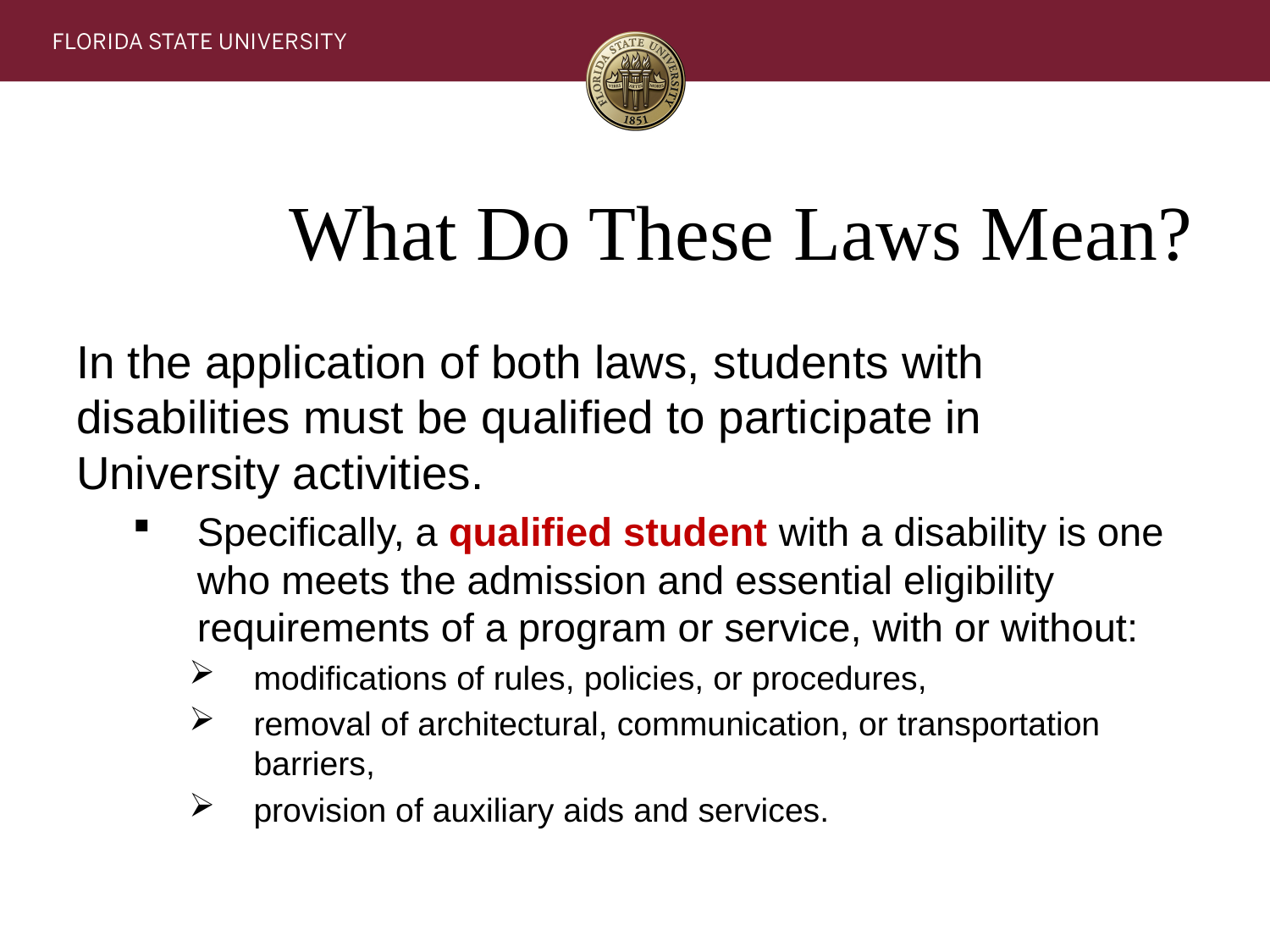

# What Do These Laws Mean?
In the application of both laws, students with disabilities must be qualified to participate in University activities.
Specifically, a qualified student with a disability is one who meets the admission and essential eligibility requirements of a program or service, with or without:
modifications of rules, policies, or procedures,
removal of architectural, communication, or transportation barriers,
provision of auxiliary aids and services.